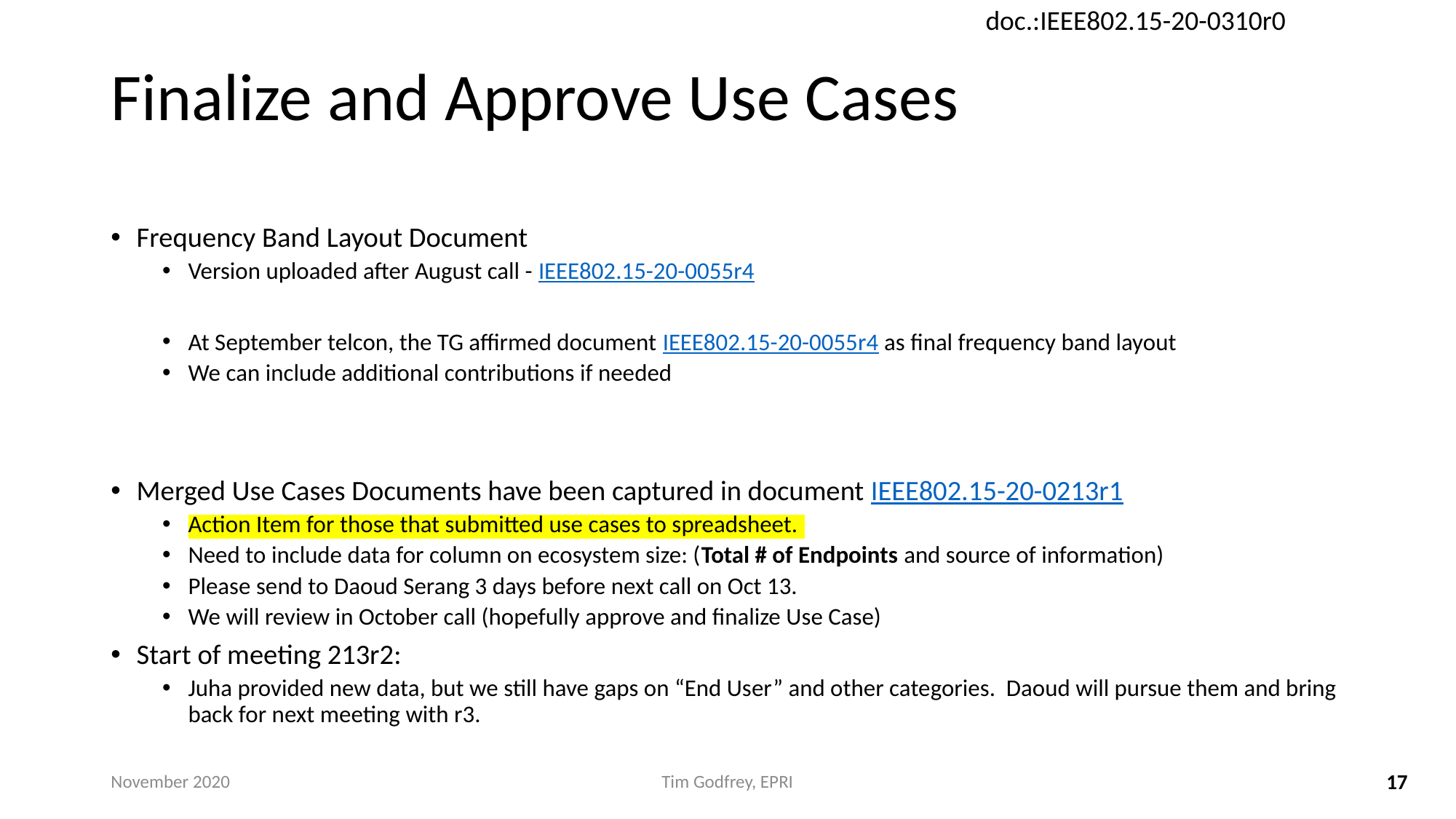

# Finalize and Approve Use Cases
Frequency Band Layout Document
Version uploaded after August call - IEEE802.15-20-0055r4

At September telcon, the TG affirmed document IEEE802.15-20-0055r4 as final frequency band layout
We can include additional contributions if needed

Merged Use Cases Documents have been captured in document IEEE802.15-20-0213r1
Action Item for those that submitted use cases to spreadsheet.
Need to include data for column on ecosystem size: (Total # of Endpoints and source of information)
Please send to Daoud Serang 3 days before next call on Oct 13.
We will review in October call (hopefully approve and finalize Use Case)
Start of meeting 213r2:
Juha provided new data, but we still have gaps on “End User” and other categories.  Daoud will pursue them and bring back for next meeting with r3.

November 2020
Tim Godfrey, EPRI
17